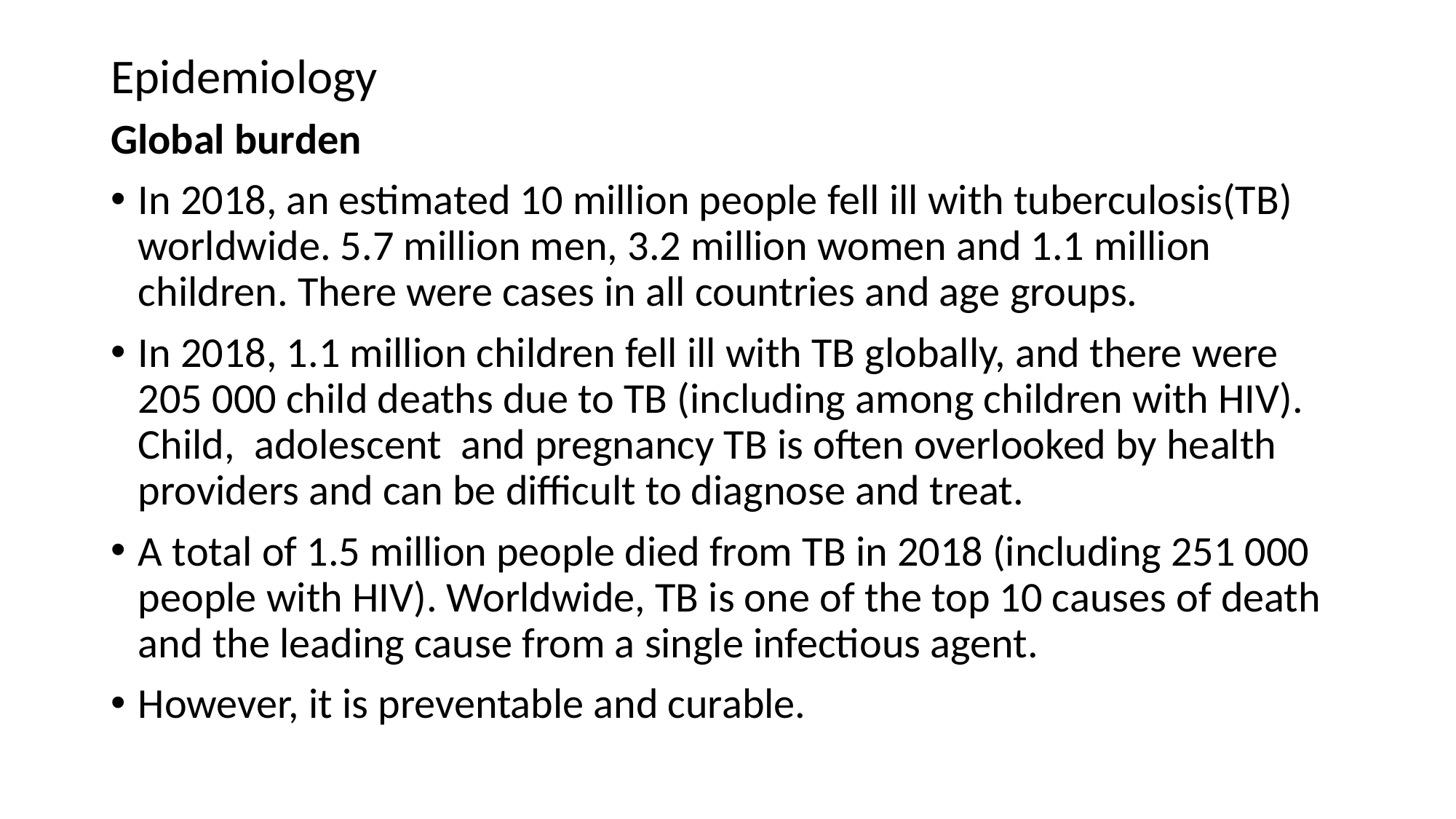

# Epidemiology
Global burden
In 2018, an estimated 10 million people fell ill with tuberculosis(TB) worldwide. 5.7 million men, 3.2 million women and 1.1 million children. There were cases in all countries and age groups.
In 2018, 1.1 million children fell ill with TB globally, and there were 205 000 child deaths due to TB (including among children with HIV). Child,  adolescent  and pregnancy TB is often overlooked by health providers and can be difficult to diagnose and treat.
A total of 1.5 million people died from TB in 2018 (including 251 000 people with HIV). Worldwide, TB is one of the top 10 causes of death and the leading cause from a single infectious agent.
However, it is preventable and curable.